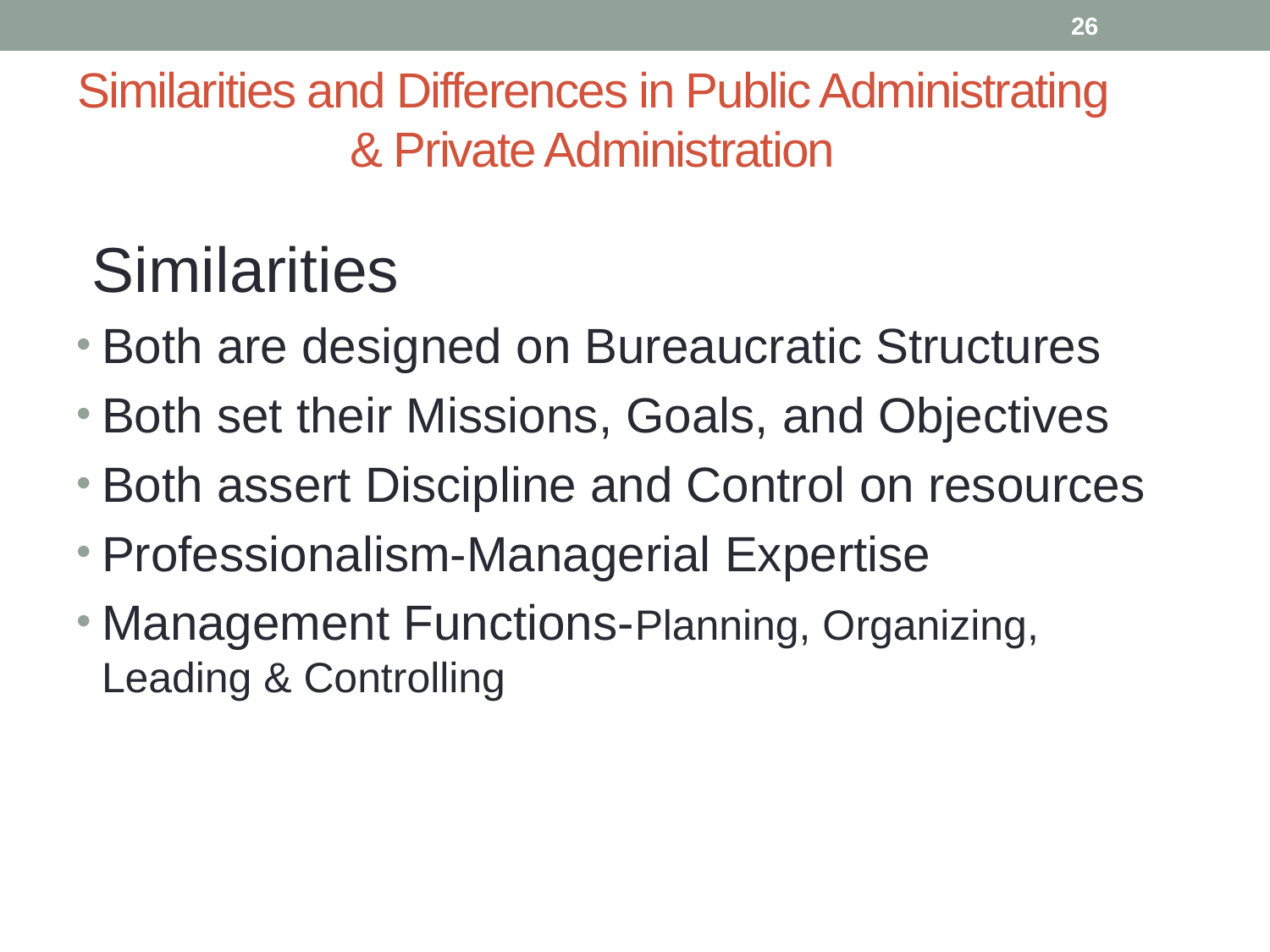

26
# Similarities and Differences in Public Administrating & Private Administration
Similarities
Both are designed on Bureaucratic Structures
Both set their Missions, Goals, and Objectives
Both assert Discipline and Control on resources
Professionalism-Managerial Expertise
Management Functions-Planning, Organizing, Leading & Controlling